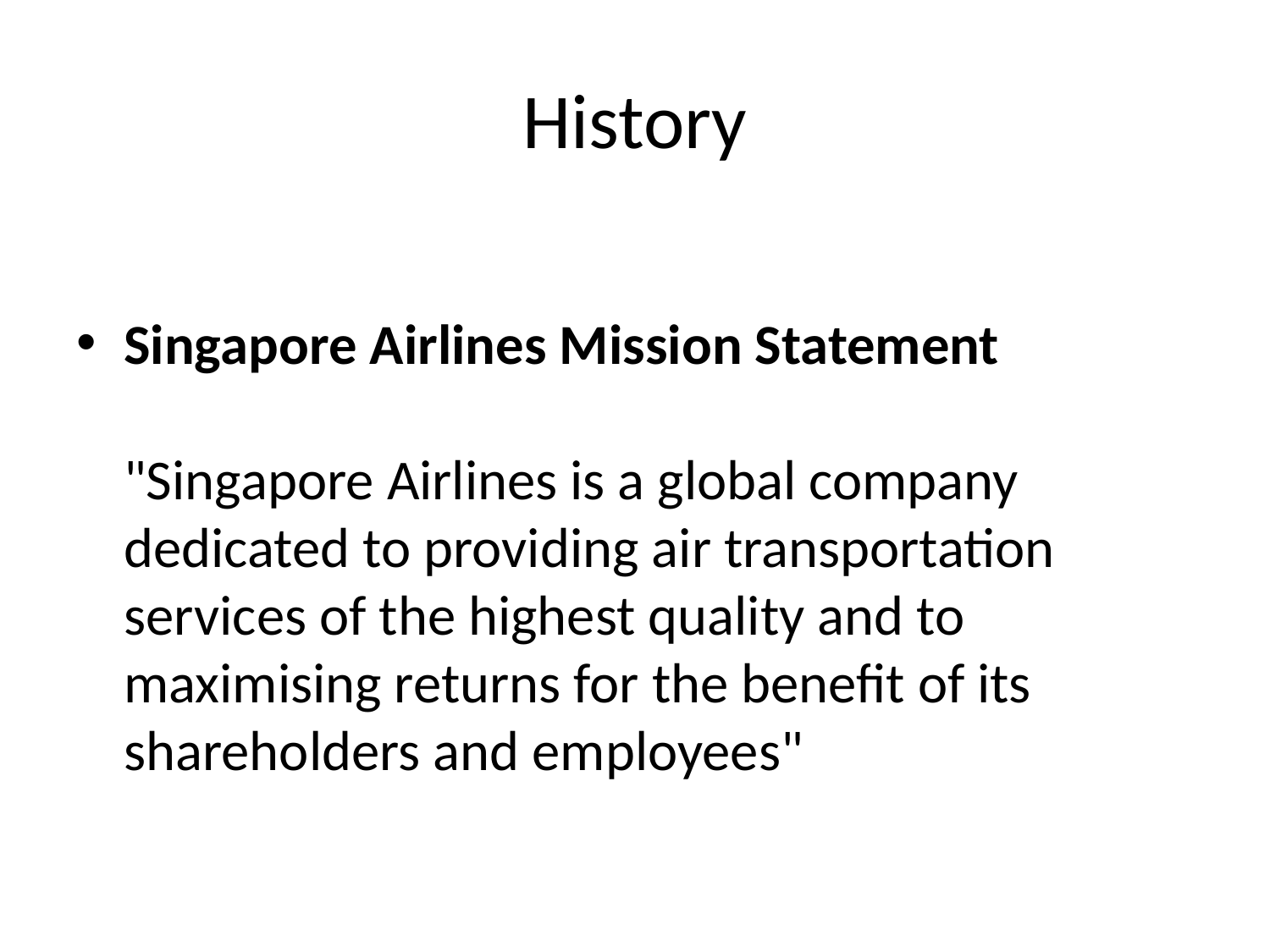

# History

Singapore Airlines Mission Statement
"Singapore Airlines is a global company dedicated to providing air transportation services of the highest quality and to maximising returns for the benefit of its shareholders and employees"